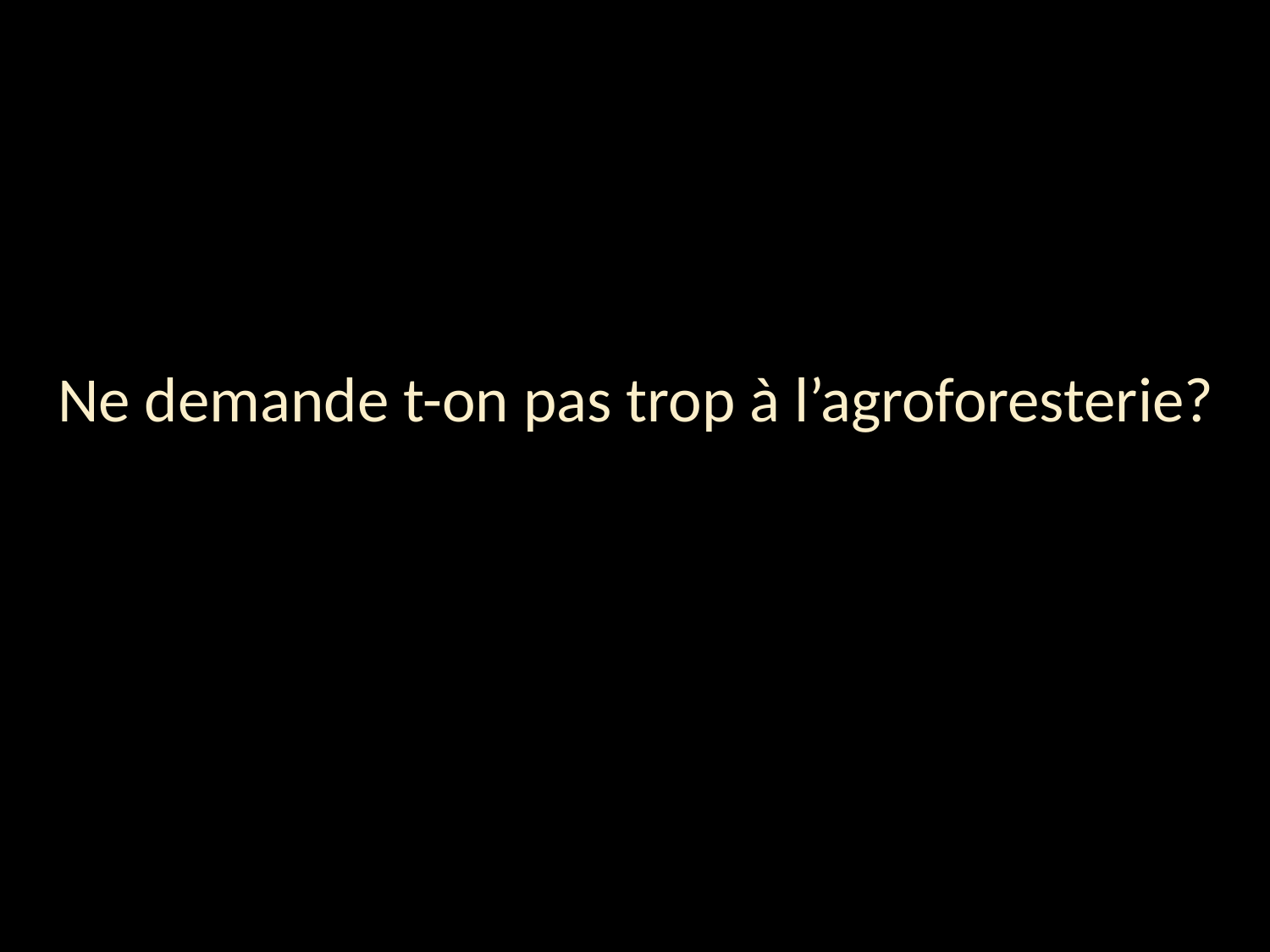

# Ne demande t-on pas trop à l’agroforesterie?